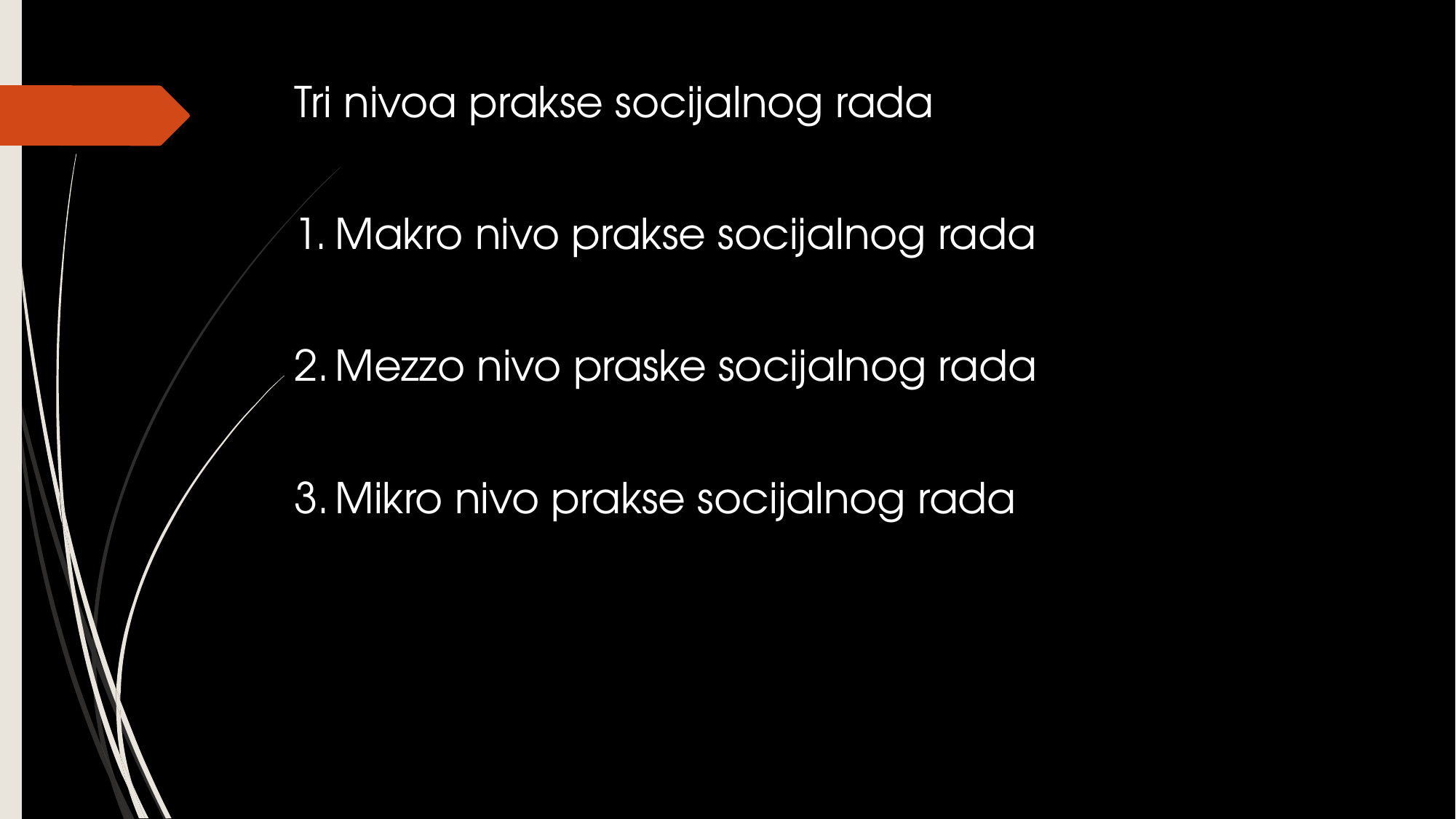

Tri nivoa prakse socijalnog rada

Makro nivo prakse socijalnog rada

Mezzo nivo praske socijalnog rada

Mikro nivo prakse socijalnog rada